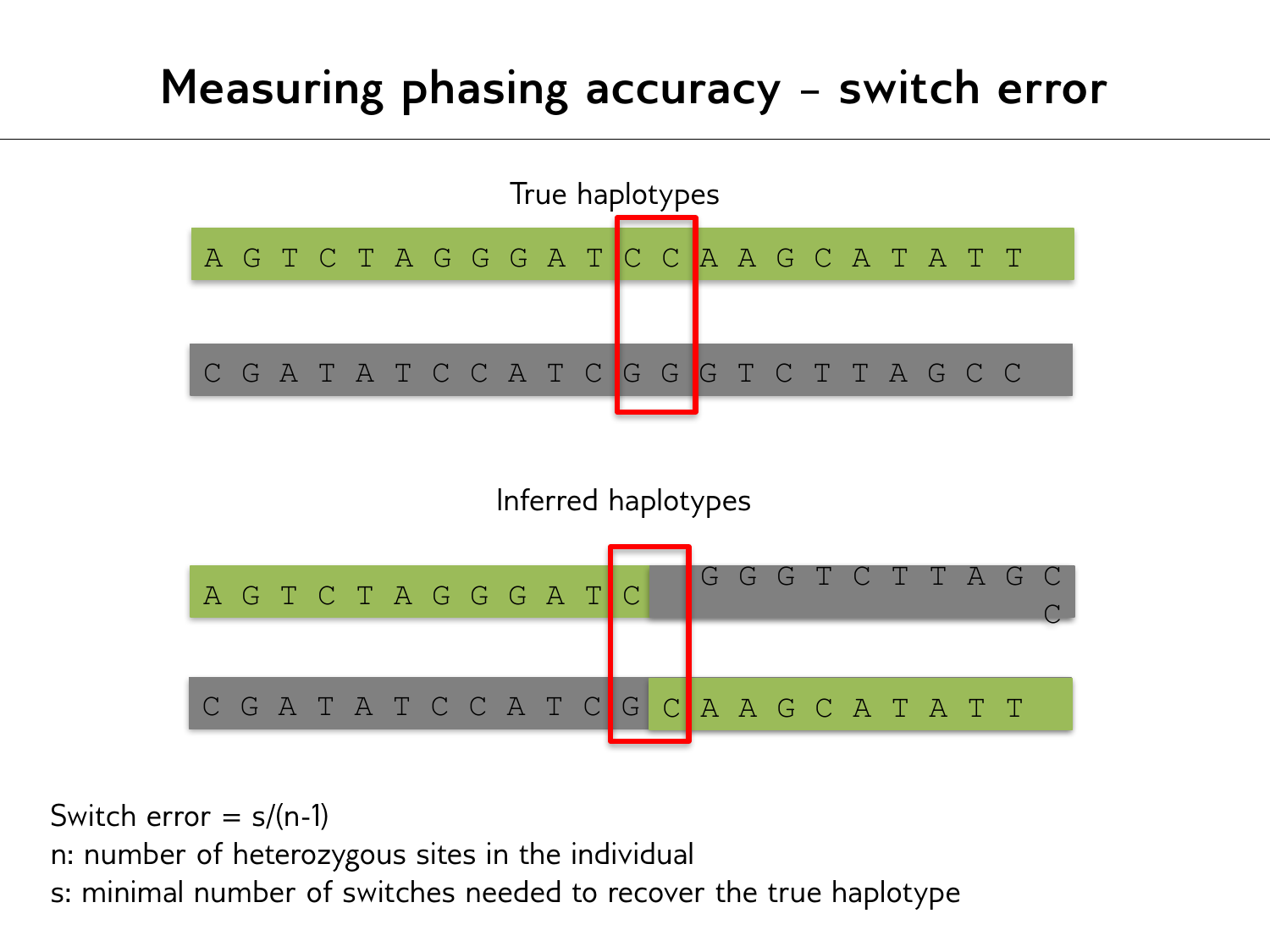

Measuring phasing accuracy – switch error
True haplotypes

A G T C T A G G G A T C C A A G C A T A T T
C G A T A T C C A T C G G G T C T T A G C C
Inferred haplotypes

A G T C T A G G G A T C
G G G T C T T A G C C
C G A T A T C C A T C G
C A A G C A T A T T
Switch error = s/(n-1)
n: number of heterozygous sites in the individual
s: minimal number of switches needed to recover the true haplotype